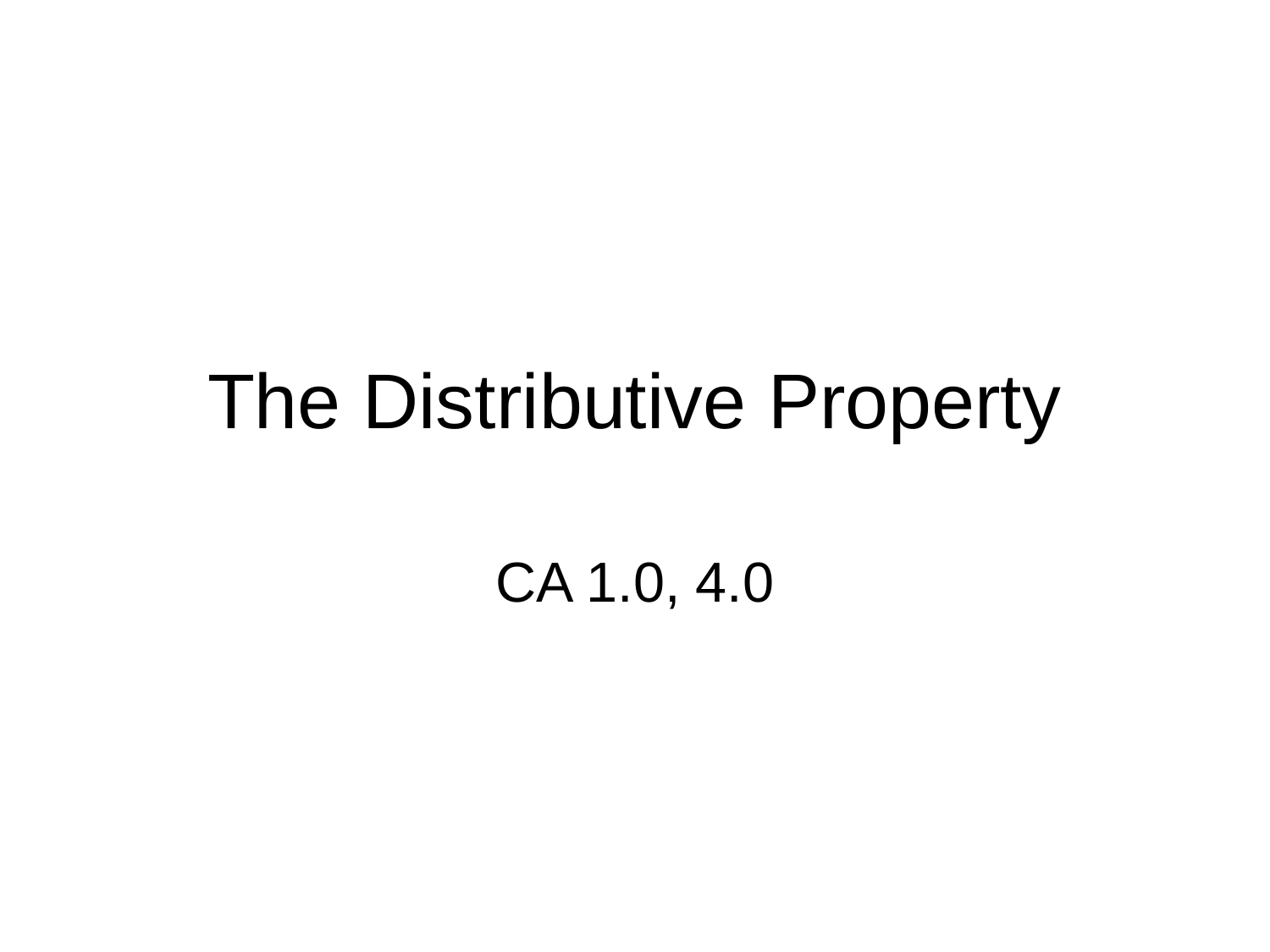

# The Distributive Property
CA 1.0, 4.0